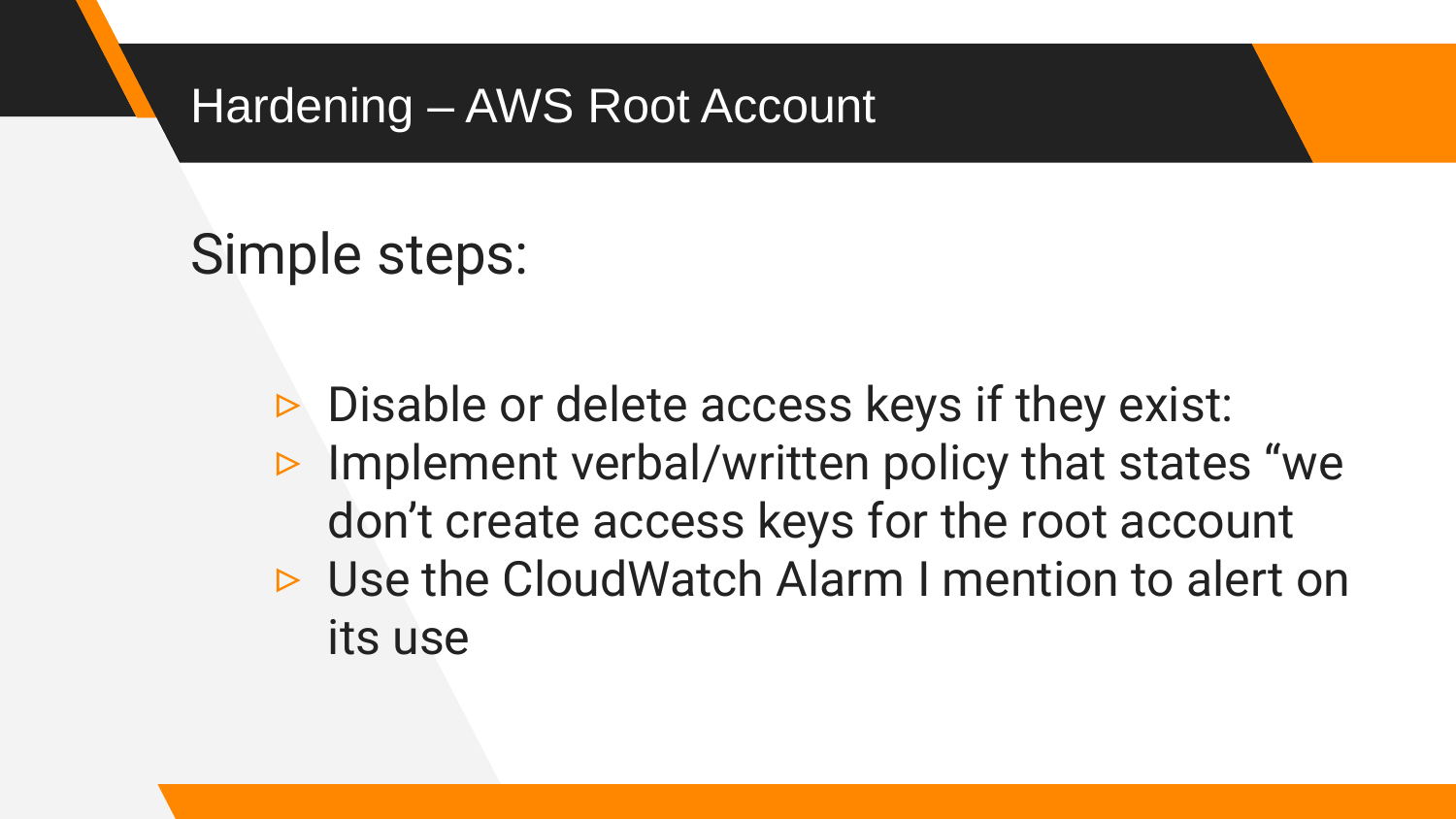

# Hardening – AWS Root Account
Simple steps:

Disable or delete access keys if they exist:
Implement verbal/written policy that states “we don’t create access keys for the root account
Use the CloudWatch Alarm I mention to alert on its use